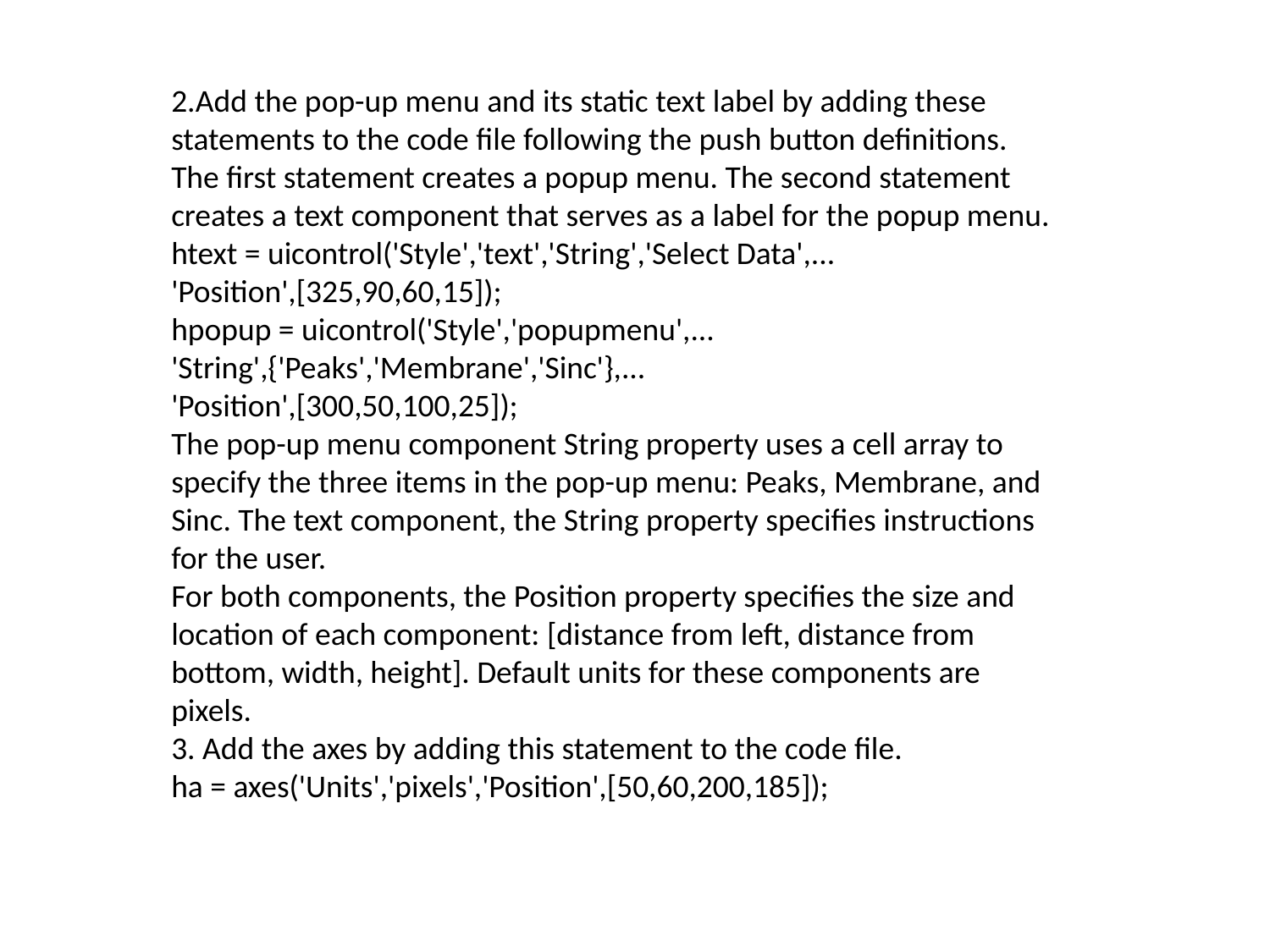

2.Add the pop-up menu and its static text label by adding these statements to the code file following the push button definitions. The first statement creates a popup menu. The second statement creates a text component that serves as a label for the popup menu.
htext = uicontrol('Style','text','String','Select Data',...
'Position',[325,90,60,15]);
hpopup = uicontrol('Style','popupmenu',...
'String',{'Peaks','Membrane','Sinc'},...
'Position',[300,50,100,25]);
The pop-up menu component String property uses a cell array to specify the three items in the pop-up menu: Peaks, Membrane, and Sinc. The text component, the String property specifies instructions for the user.
For both components, the Position property specifies the size and location of each component: [distance from left, distance from bottom, width, height]. Default units for these components are pixels.
3. Add the axes by adding this statement to the code file.
ha = axes('Units','pixels','Position',[50,60,200,185]);